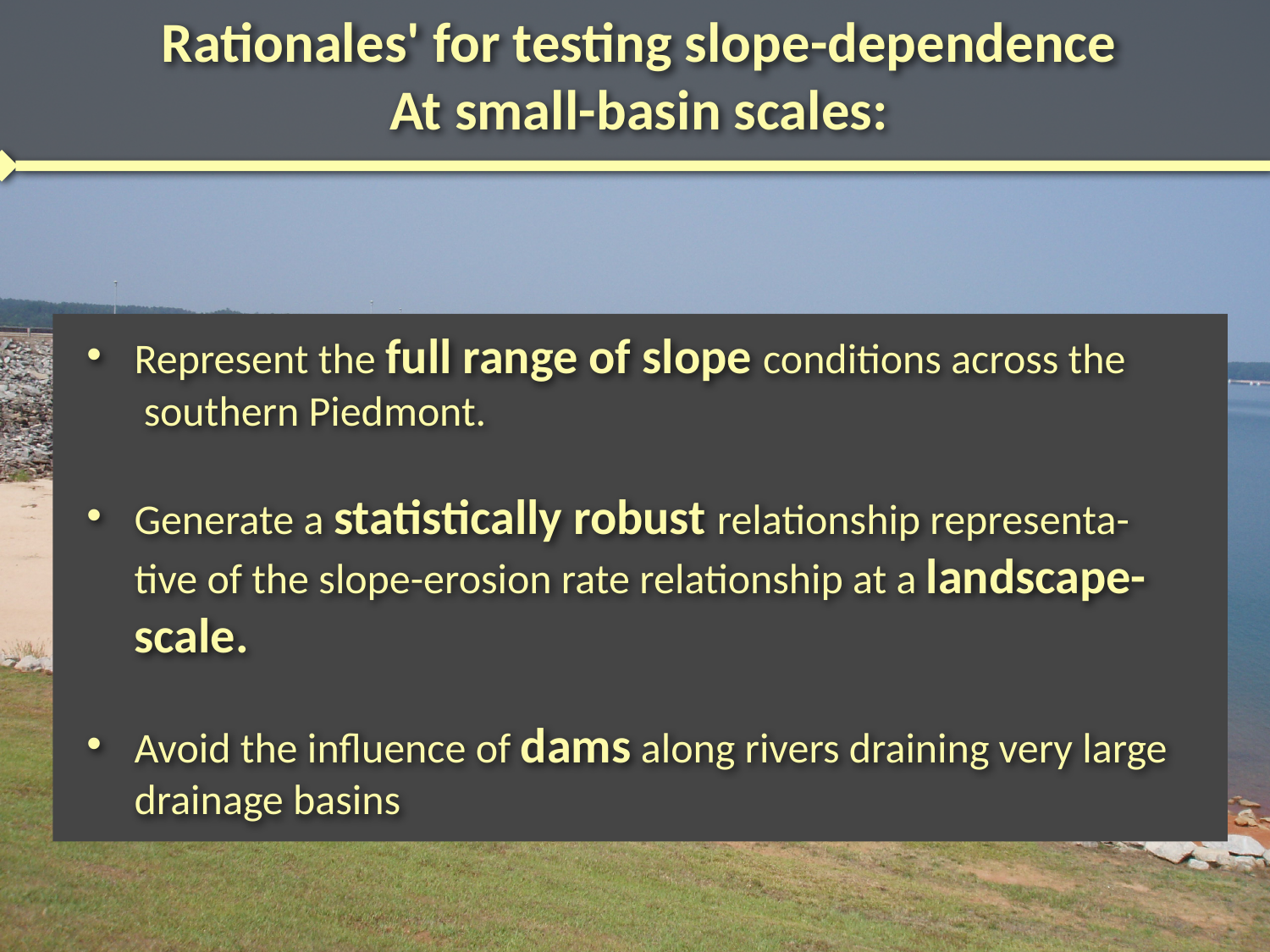

Rationales' for testing slope-dependence
At small-basin scales:

Represent the full range of slope conditions across the
      southern Piedmont.

Generate a statistically robust relationship representa-  tive of the slope-erosion rate relationship at a landscape-scale.

Avoid the influence of dams along rivers draining very large
     drainage basins